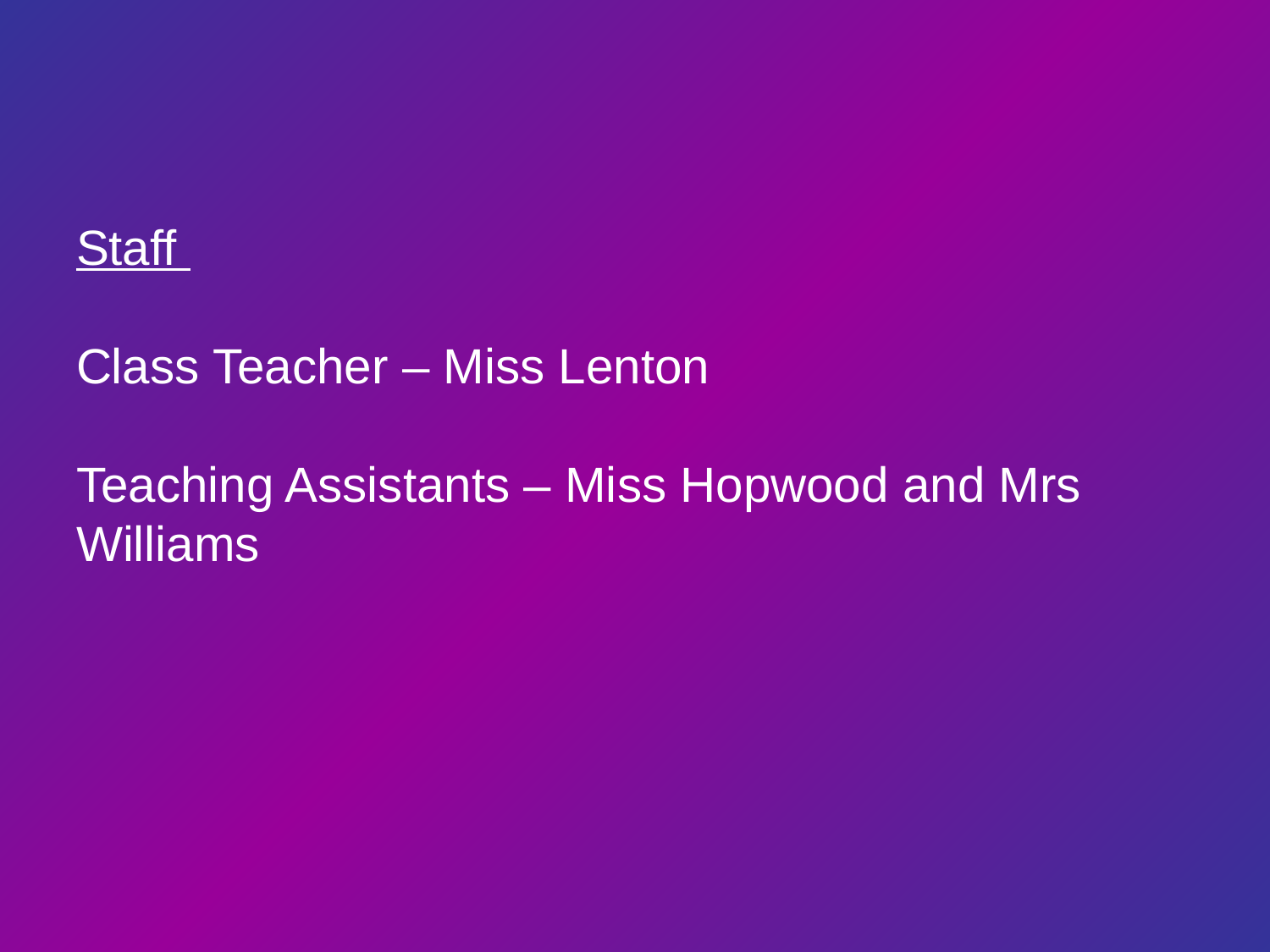

# Staff Class Teacher – Miss Lenton Teaching Assistants – Miss Hopwood and Mrs Williams